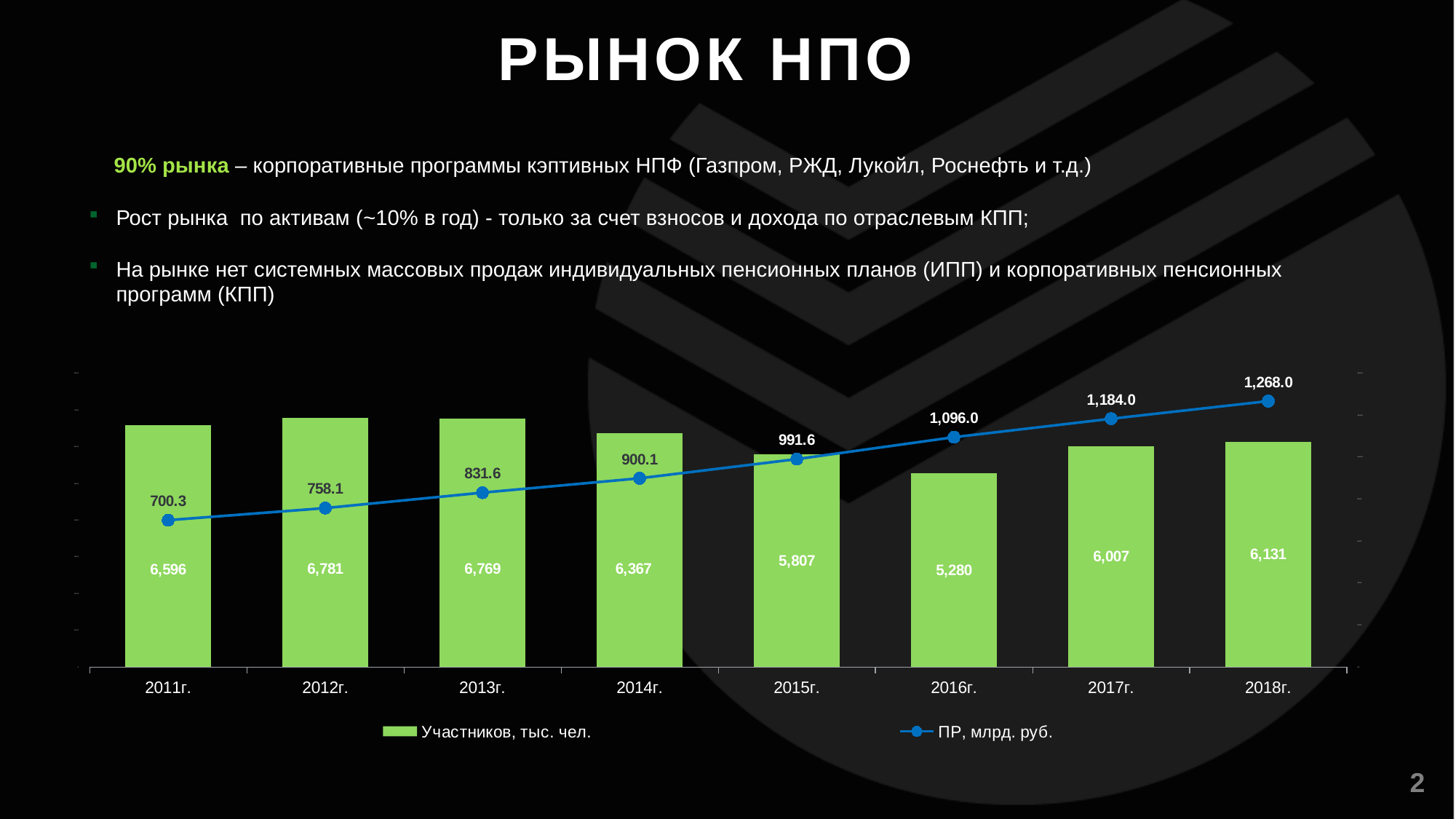

РЫНОК НПО
   90% рынка – корпоративные программы кэптивных НПФ (Газпром, РЖД, Лукойл, Роснефть и т.д.)

Рост рынка  по активам (~10% в год) - только за счет взносов и дохода по отраслевым КПП;

На рынке нет системных массовых продаж индивидуальных пенсионных планов (ИПП) и корпоративных пенсионных программ (КПП)

### Chart

| Category | Участников, тыс. чел. | ПР, млрд. руб. |
|---|---|---|
| 2011г. | 6595.994 | 700.3138418319999 |
| 2012г. | 6781.47 | 758.0729048499999 |
| 2013г. | 6769.148 | 831.6406147800001 |
| 2014г. | 6366.673 | 900.0945675899999 |
| 2015г. | 5806.697 | 991.60776106 |
| 2016г. | 5280.0 | 1096.0 |
| 2017г. | 6007.0 | 1184.0 |
| 2018г. | 6131.0 | 1268.0 |
2